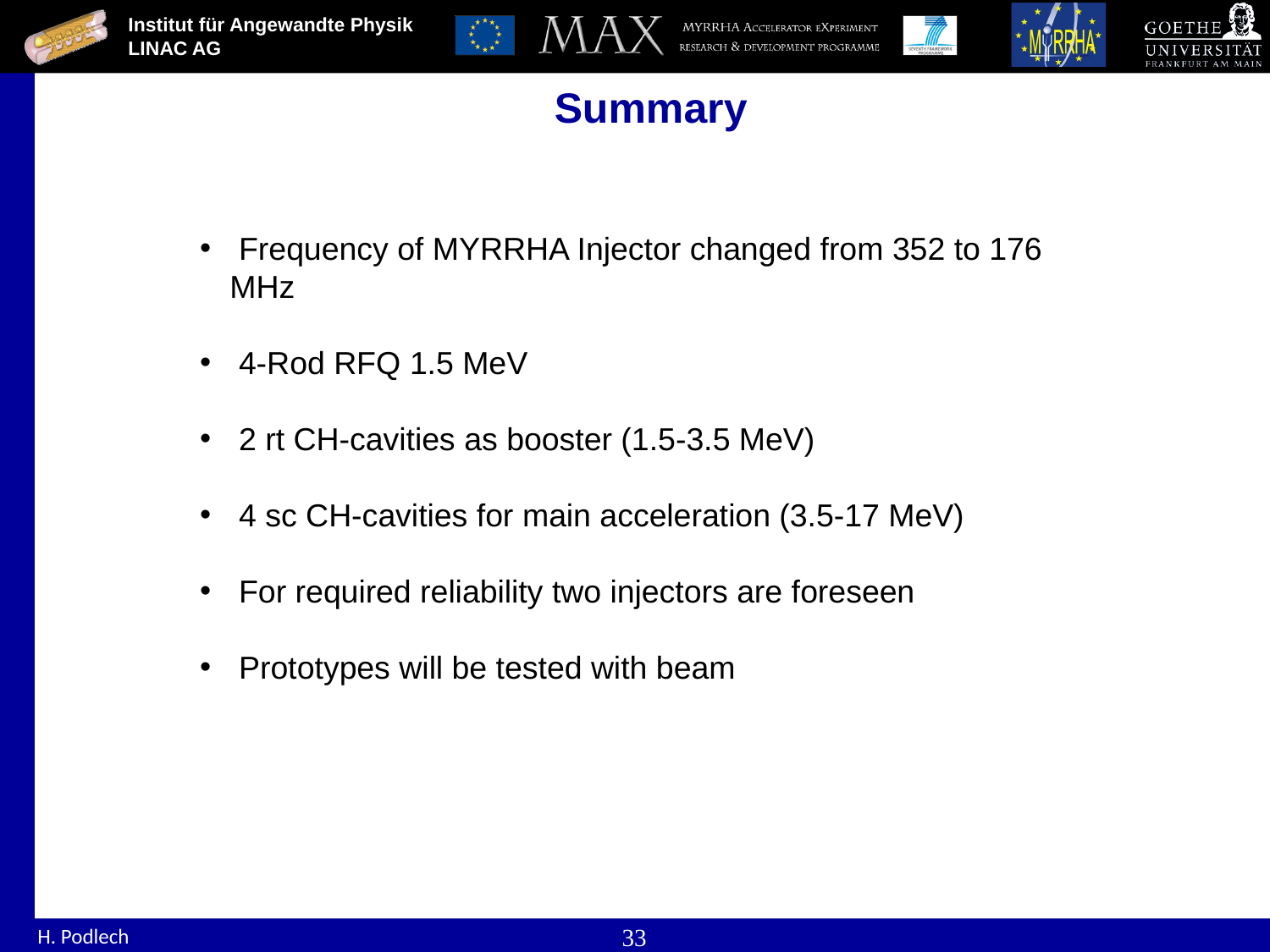

# Summary
 Frequency of MYRRHA Injector changed from 352 to 176 MHz

 4-Rod RFQ 1.5 MeV

 2 rt CH-cavities as booster (1.5-3.5 MeV)

 4 sc CH-cavities for main acceleration (3.5-17 MeV)

 For required reliability two injectors are foreseen

 Prototypes will be tested with beam